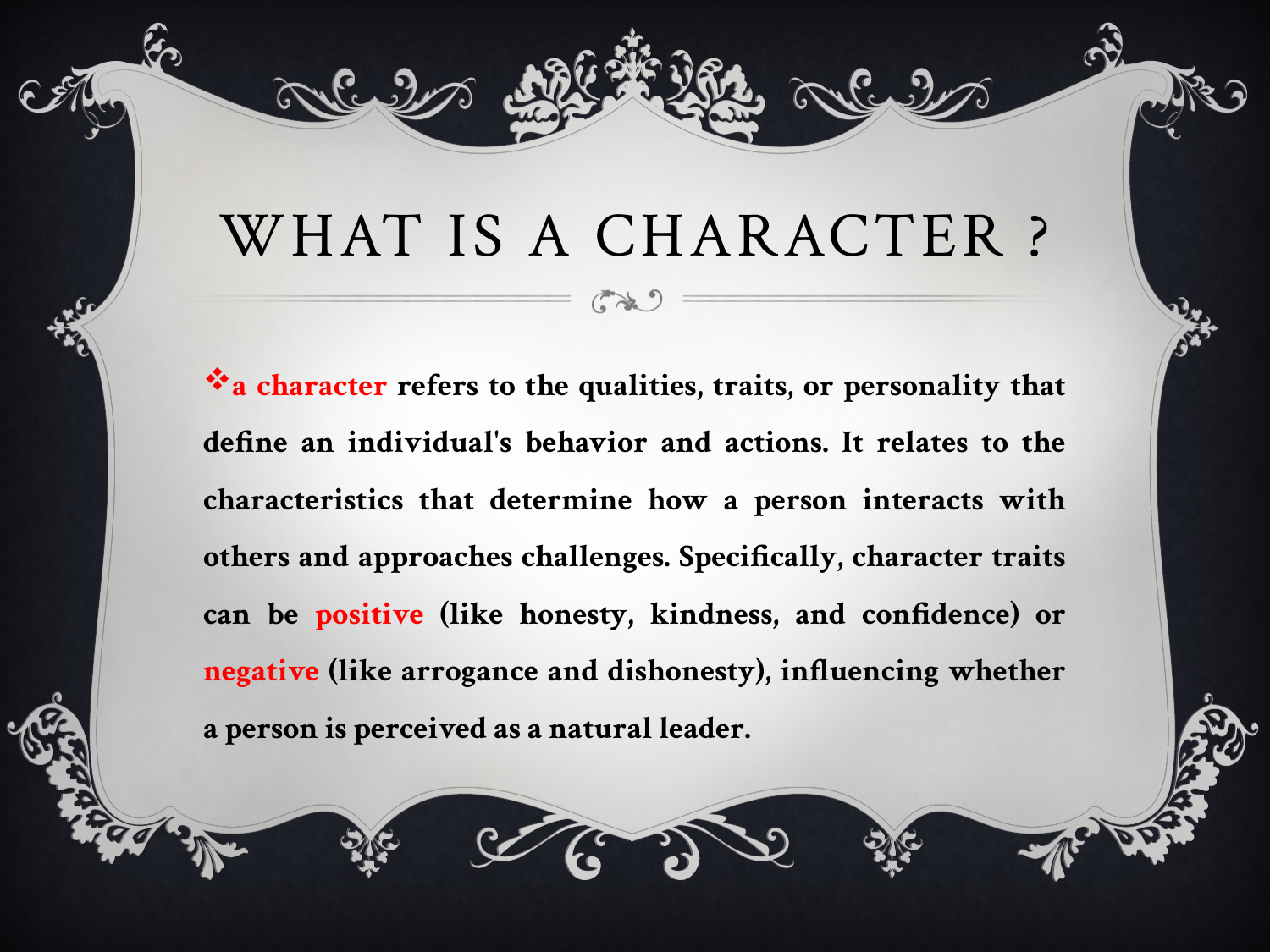

# What is a character ?
a character refers to the qualities, traits, or personality that define an individual's behavior and actions. It relates to the characteristics that determine how a person interacts with others and approaches challenges. Specifically, character traits can be positive (like honesty, kindness, and confidence) or negative (like arrogance and dishonesty), influencing whether a person is perceived as a natural leader.